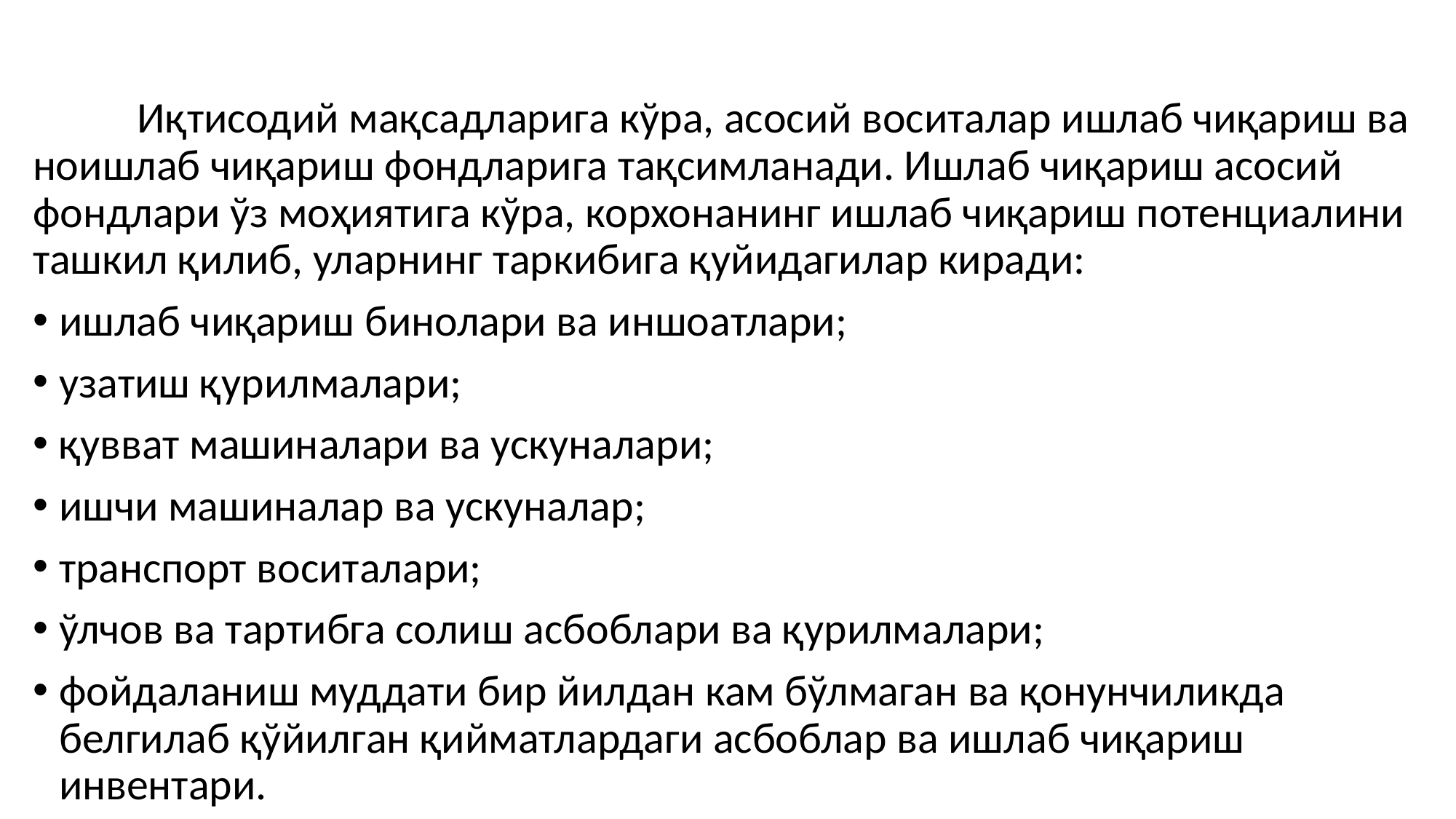

#
	Иқтисодий мақсадларига кўра, асосий воситалар ишлаб чиқариш ва ноишлаб чиқариш фондларига тақсимланади. Ишлаб чиқариш асосий фондлари ўз моҳиятига кўра, корхонанинг ишлаб чиқариш потенциалини ташкил қилиб, уларнинг таркибига қуйидагилар киради:
ишлаб чиқариш бинолари ва иншоатлари;
узатиш қурилмалари;
қувват машиналари ва ускуналари;
ишчи машиналар ва ускуналар;
транспорт воситалари;
ўлчов ва тартибга солиш асбоблари ва қурилмалари;
фойдаланиш муддати бир йилдан кам бўлмаган ва қонунчиликда белгилаб қўйилган қийматлардаги асбоблар ва ишлаб чиқариш инвентари.